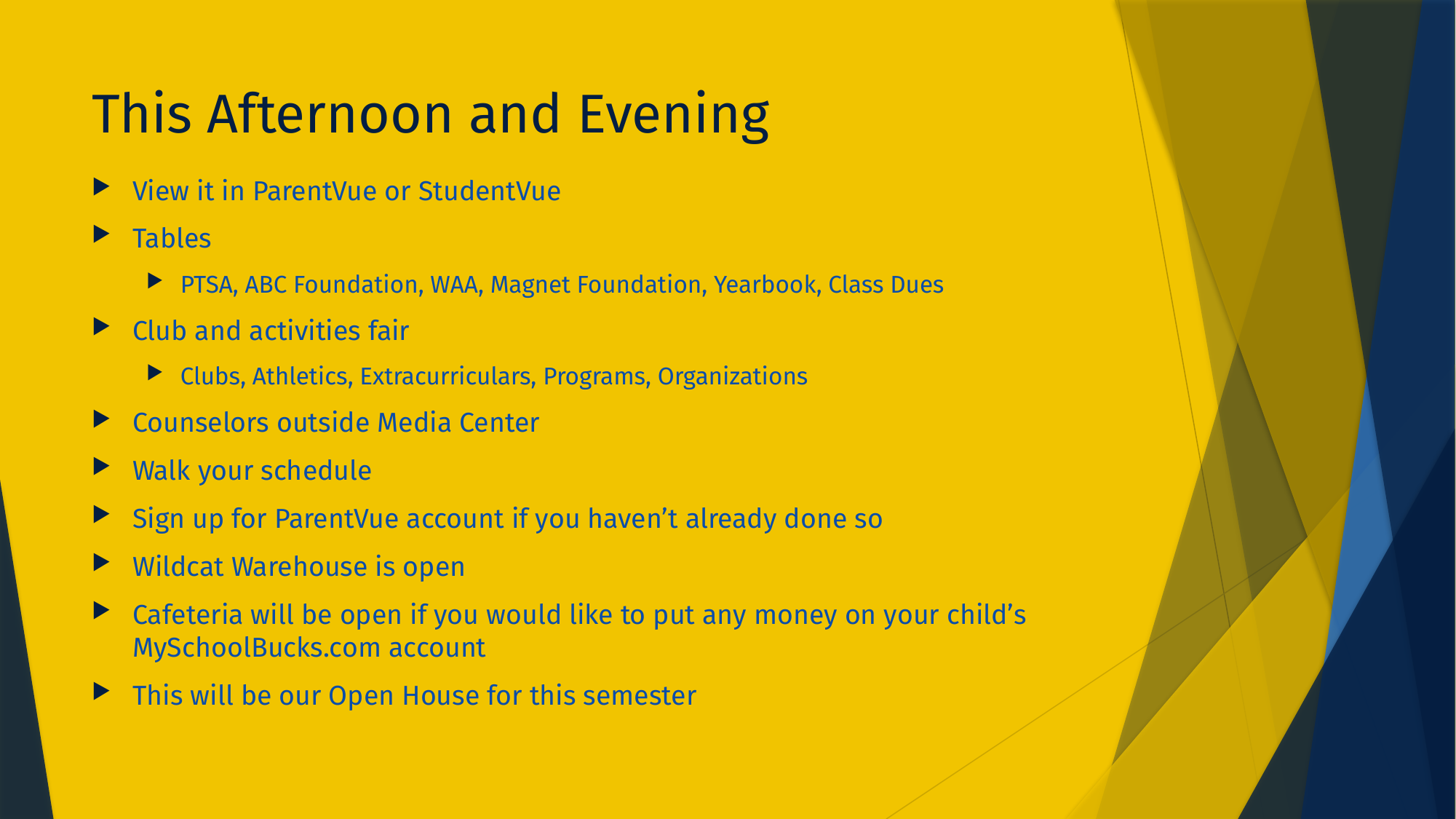

# This Afternoon and Evening
View it in ParentVue or StudentVue
Tables
PTSA, ABC Foundation, WAA, Magnet Foundation, Yearbook, Class Dues
Club and activities fair
Clubs, Athletics, Extracurriculars, Programs, Organizations
Counselors outside Media Center
Walk your schedule
Sign up for ParentVue account if you haven’t already done so
Wildcat Warehouse is open
Cafeteria will be open if you would like to put any money on your child’s MySchoolBucks.com account
This will be our Open House for this semester